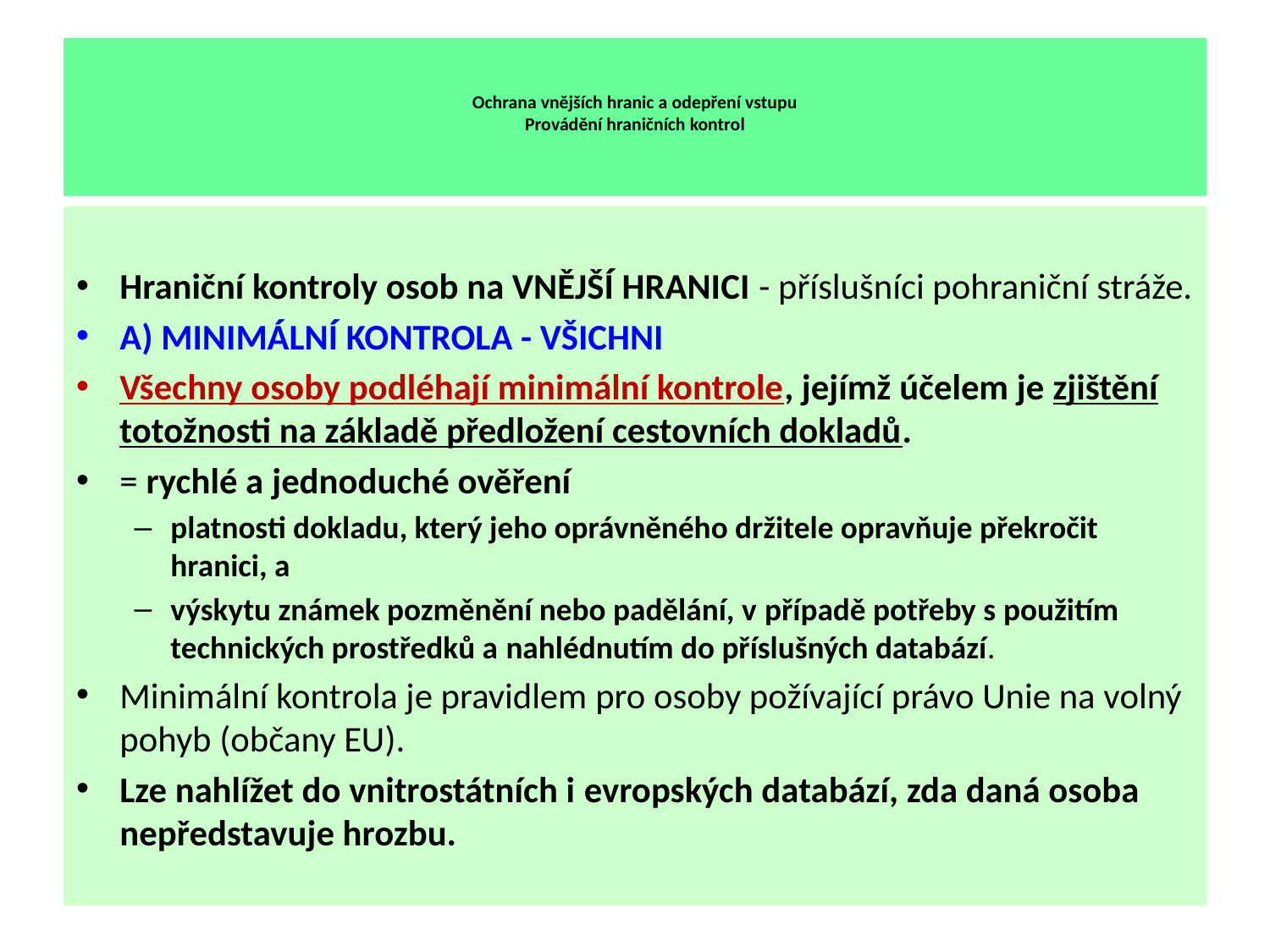

# Ochrana vnějších hranic a odepření vstupu Provádění hraničních kontrol

Hraniční kontroly osob na VNĚJŠÍ HRANICI - příslušníci pohraniční stráže.
A) MINIMÁLNÍ KONTROLA - VŠICHNI
Všechny osoby podléhají minimální kontrole, jejímž účelem je zjištění totožnosti na základě předložení cestovních dokladů.
= rychlé a jednoduché ověření
platnosti dokladu, který jeho oprávněného držitele opravňuje překročit hranici, a
výskytu známek pozměnění nebo padělání, v případě potřeby s použitím technických prostředků a nahlédnutím do příslušných databází.
Minimální kontrola je pravidlem pro osoby požívající právo Unie na volný pohyb (občany EU).
Lze nahlížet do vnitrostátních i evropských databází, zda daná osoba nepředstavuje hrozbu.